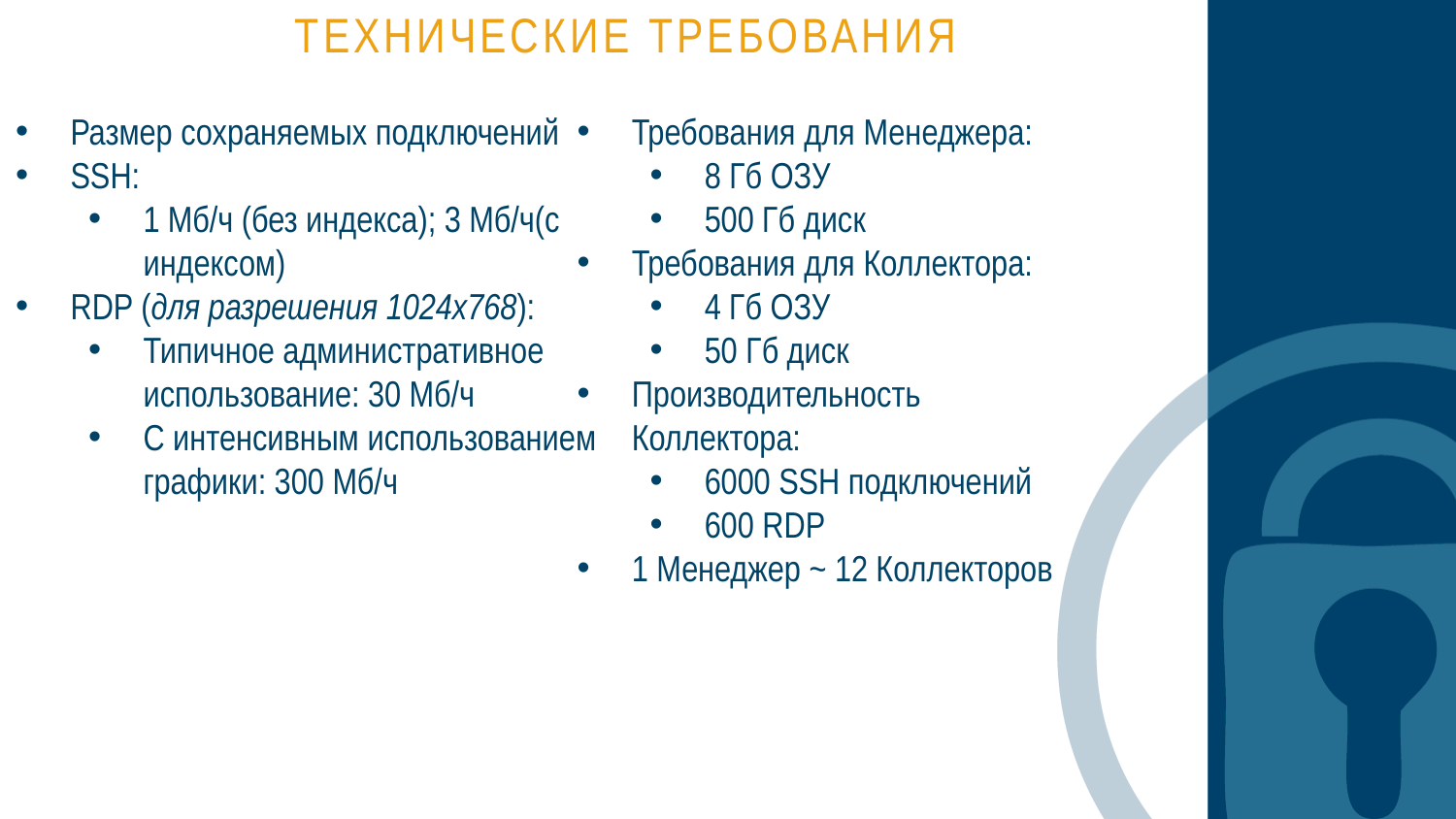

# ТЕХНИЧЕСКИЕ ТРЕБОВАНИЯ
Размер сохраняемых подключений
SSH:
1 Мб/ч (без индекса); 3 Мб/ч(с индексом)
RDP (для разрешения 1024x768):
Типичное административное использование: 30 Мб/ч
С интенсивным использованием графики: 300 Мб/ч
Требования для Менеджера:
8 Гб ОЗУ
500 Гб диск
Требования для Коллектора:
4 Гб ОЗУ
50 Гб диск
Производительность Коллектора:
6000 SSH подключений
600 RDP
1 Менеджер ~ 12 Коллекторов